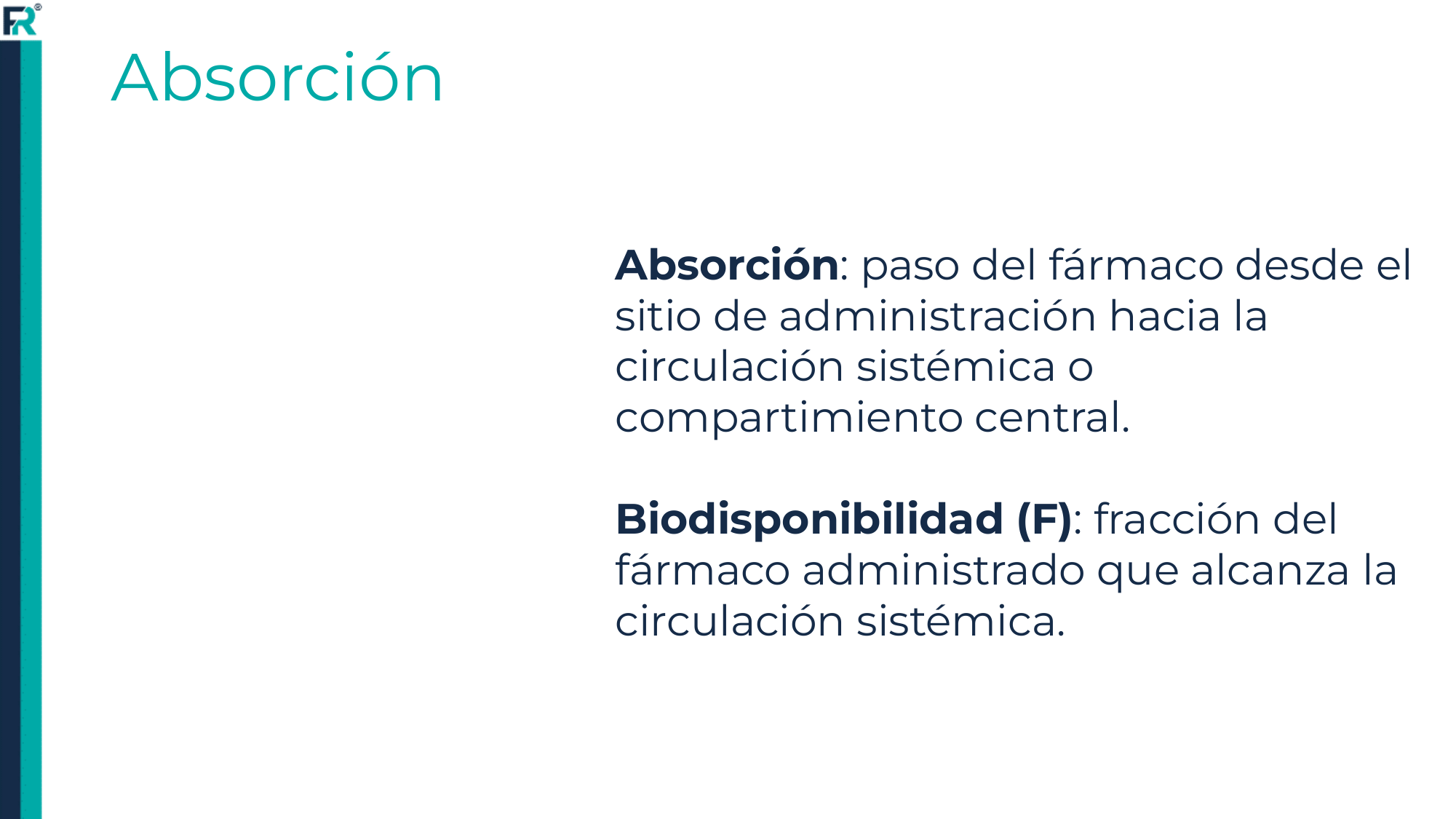

# Absorción

Absorción: paso del fármaco desde el sitio de administración hacia la circulación sistémica o compartimiento central.

Biodisponibilidad (F): fracción del fármaco administrado que alcanza la circulación sistémica.